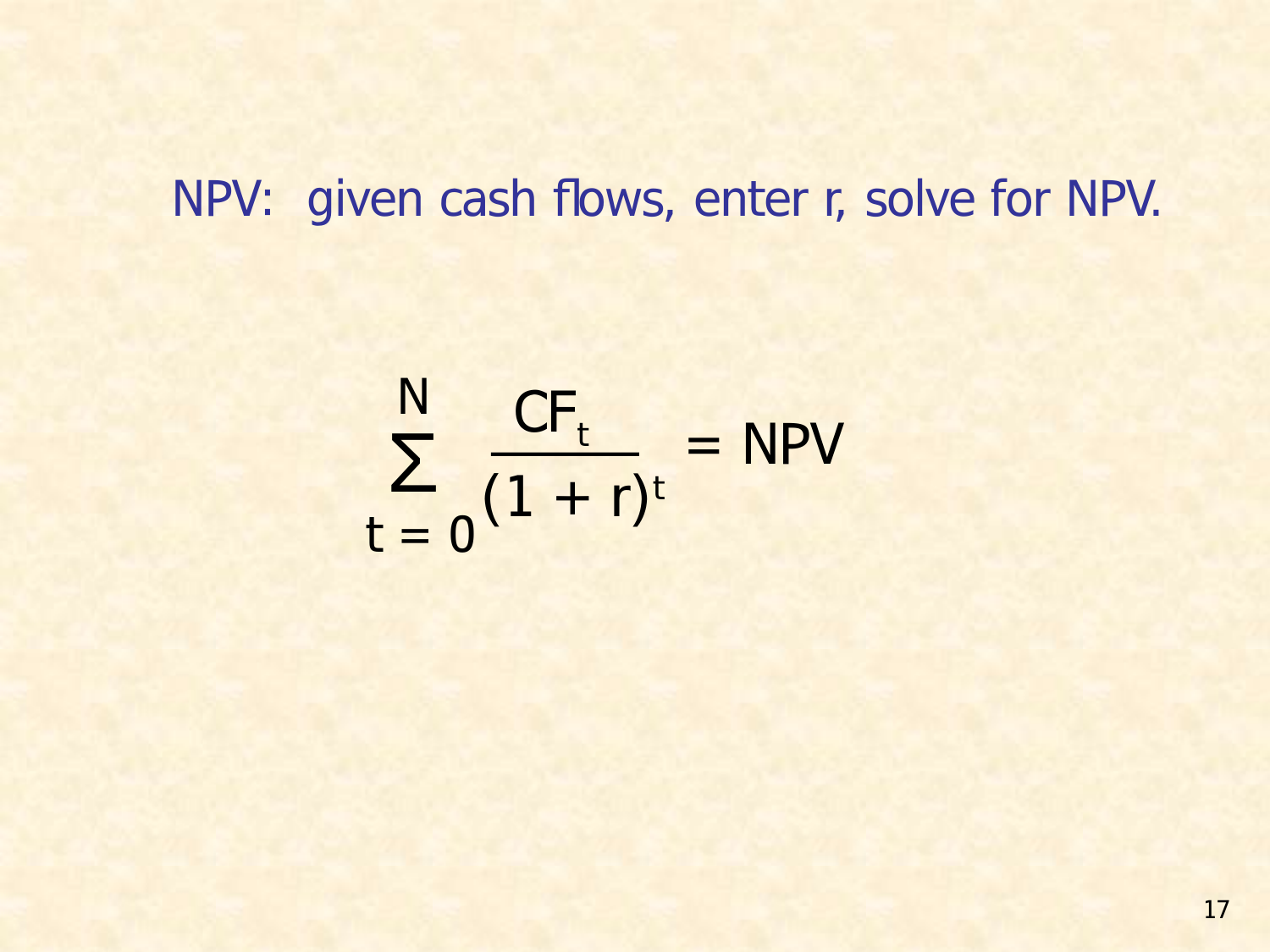

NPV:  given cash flows, enter r, solve for NPV.
N
CFt
Σ
= NPV
(1 + r)t

t = 0
17